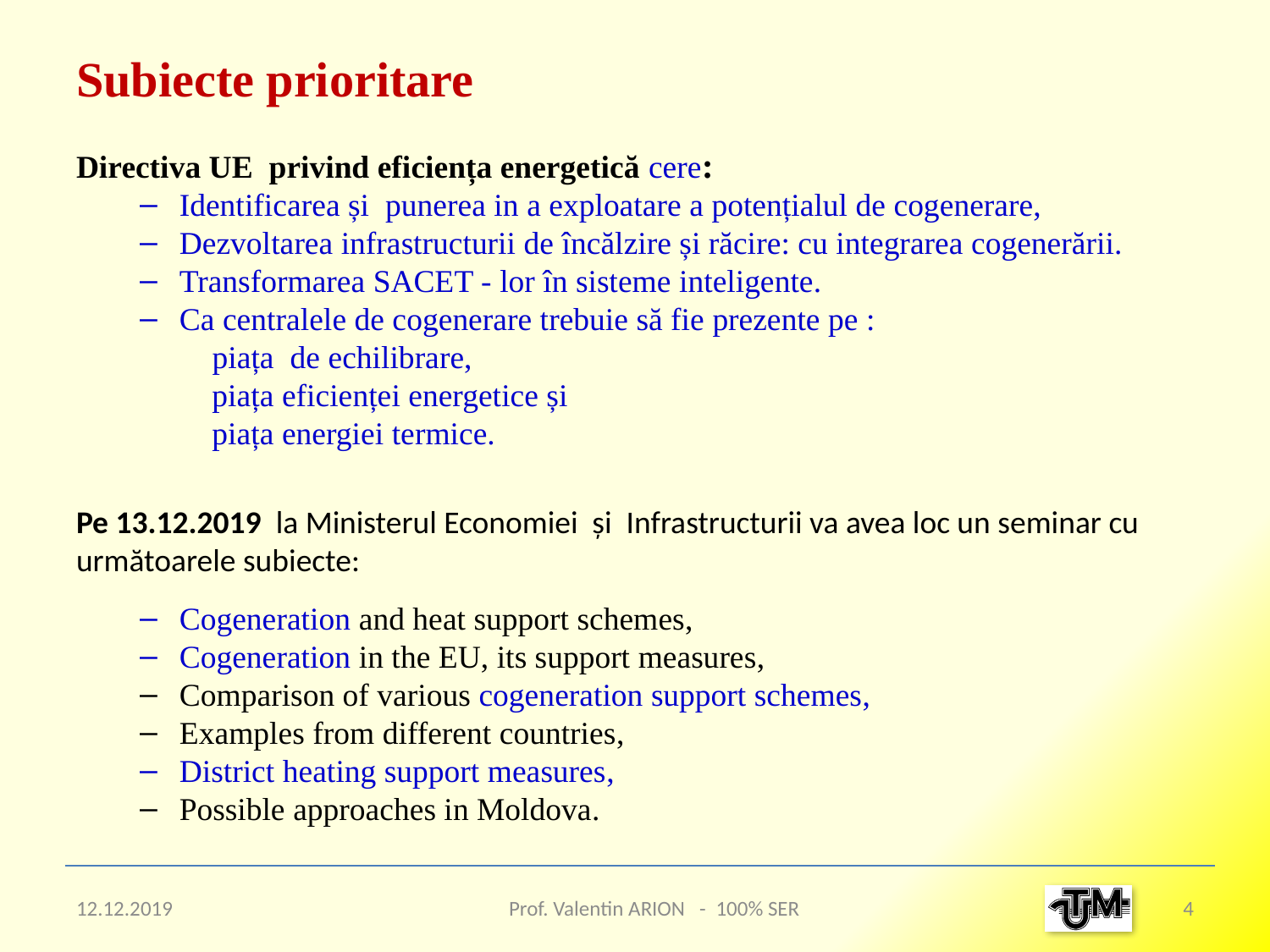

# Subiecte prioritare
Directiva UE  privind eficiența energetică cere:
Identificarea și  punerea in a exploatare a potențialul de cogenerare,
Dezvoltarea infrastructurii de încălzire și răcire: cu integrarea cogenerării.
Transformarea SACET - lor în sisteme inteligente.
Ca centralele de cogenerare trebuie să fie prezente pe :
          piața  de echilibrare,
          piața eficienței energetice și
          piața energiei termice.

Pe 13.12.2019  la Ministerul Economiei  și  Infrastructurii va avea loc un seminar cu următoarele subiecte:

Cogeneration and heat support schemes,
Cogeneration in the EU, its support measures,
Comparison of various cogeneration support schemes,
Examples from different countries,
District heating support measures,
Possible approaches in Moldova.

12.12.2019
Prof. Valentin ARION   -  100% SER
4